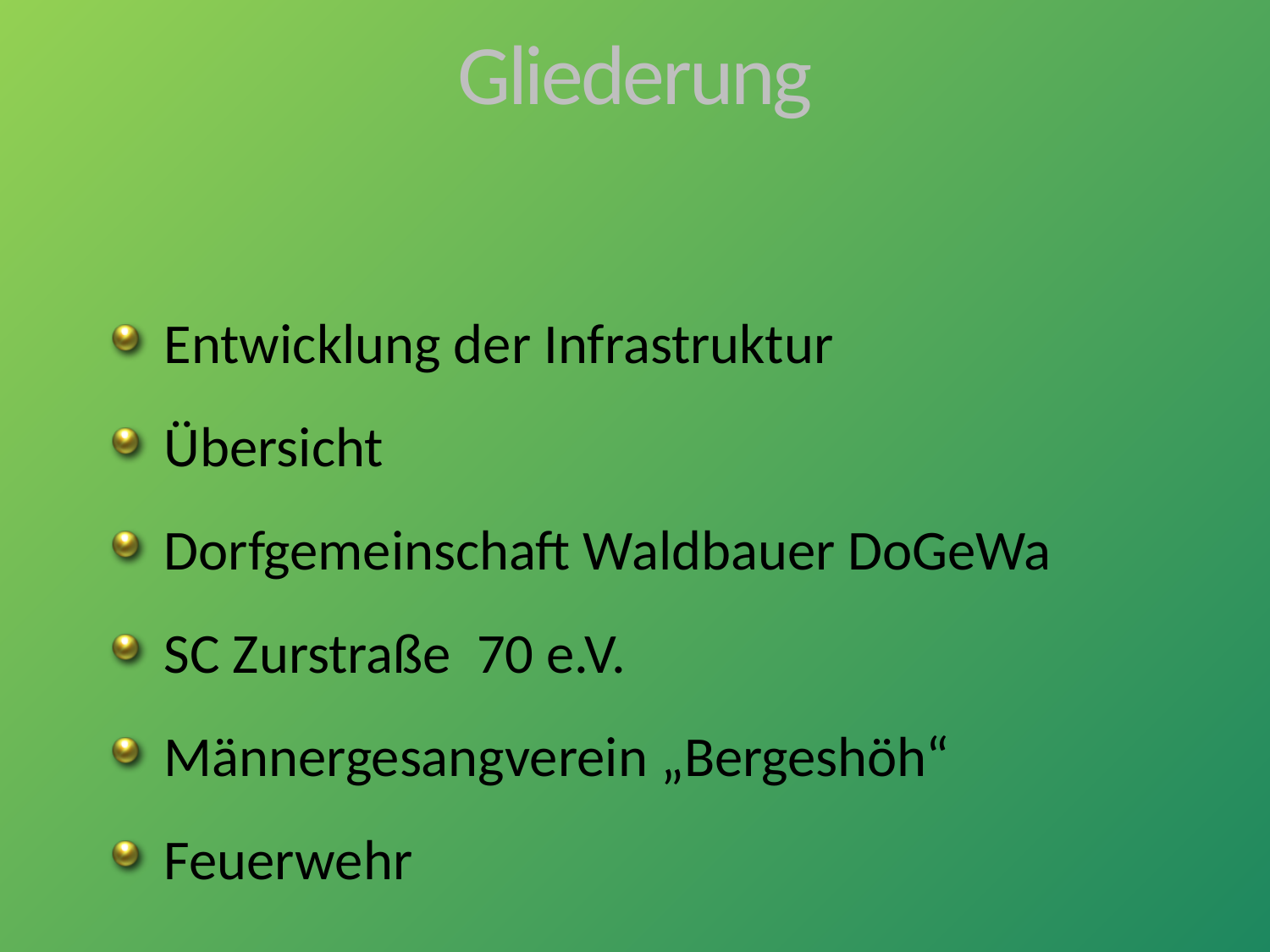

# Gliederung

Entwicklung der Infrastruktur
Übersicht
Dorfgemeinschaft Waldbauer DoGeWa
SC Zurstraße  70 e.V.
Männergesangverein „Bergeshöh“
Feuerwehr